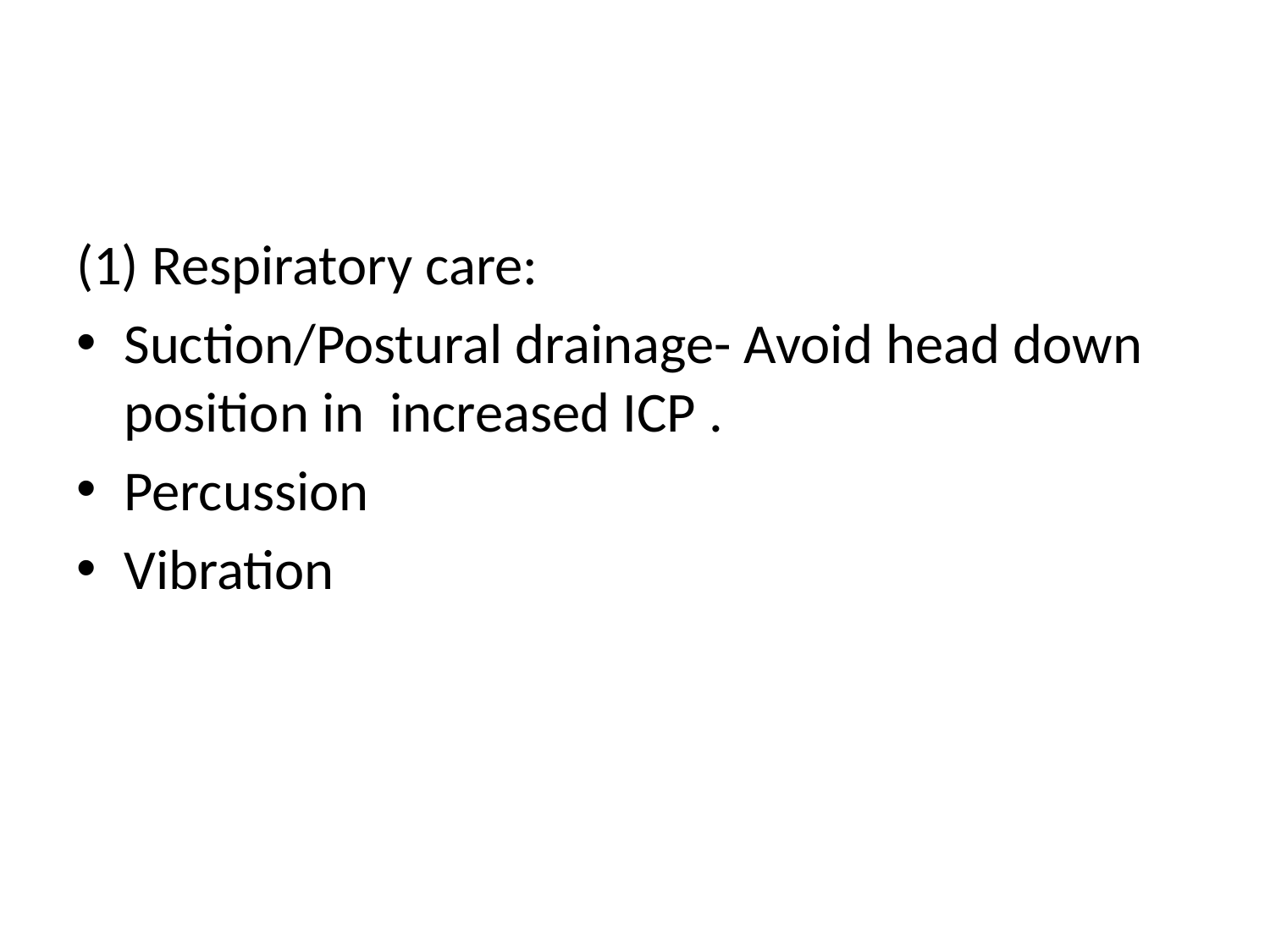

#
(1) Respiratory care:
Suction/Postural drainage- Avoid head down position in  increased ICP .
Percussion
Vibration